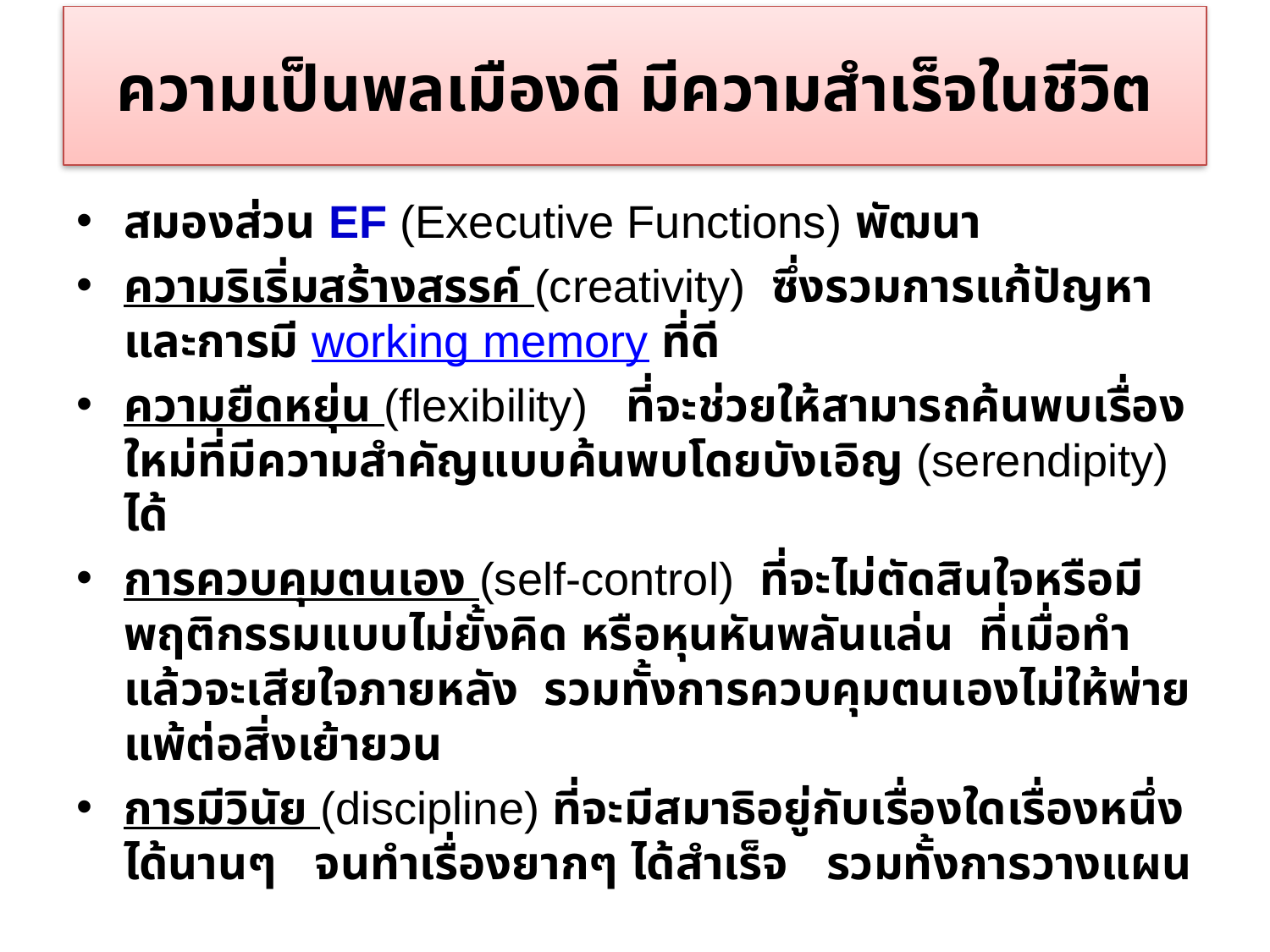

# ความเป็นพลเมืองดี มีความสำเร็จในชีวิต
สมองส่วน EF (Executive Functions) พัฒนา
ความริเริ่มสร้างสรรค์ (creativity)  ซึ่งรวมการแก้ปัญหา และการมี working memory ที่ดี
ความยืดหยุ่น (flexibility)   ที่จะช่วยให้สามารถค้นพบเรื่องใหม่ที่มีความสำคัญแบบค้นพบโดยบังเอิญ (serendipity) ได้
การควบคุมตนเอง (self-control)  ที่จะไม่ตัดสินใจหรือมีพฤติกรรมแบบไม่ยั้งคิด หรือหุนหันพลันแล่น  ที่เมื่อทำแล้วจะเสียใจภายหลัง  รวมทั้งการควบคุมตนเองไม่ให้พ่ายแพ้ต่อสิ่งเย้ายวน
การมีวินัย (discipline) ที่จะมีสมาธิอยู่กับเรื่องใดเรื่องหนึ่งได้นานๆ   จนทำเรื่องยากๆ ได้สำเร็จ   รวมทั้งการวางแผน